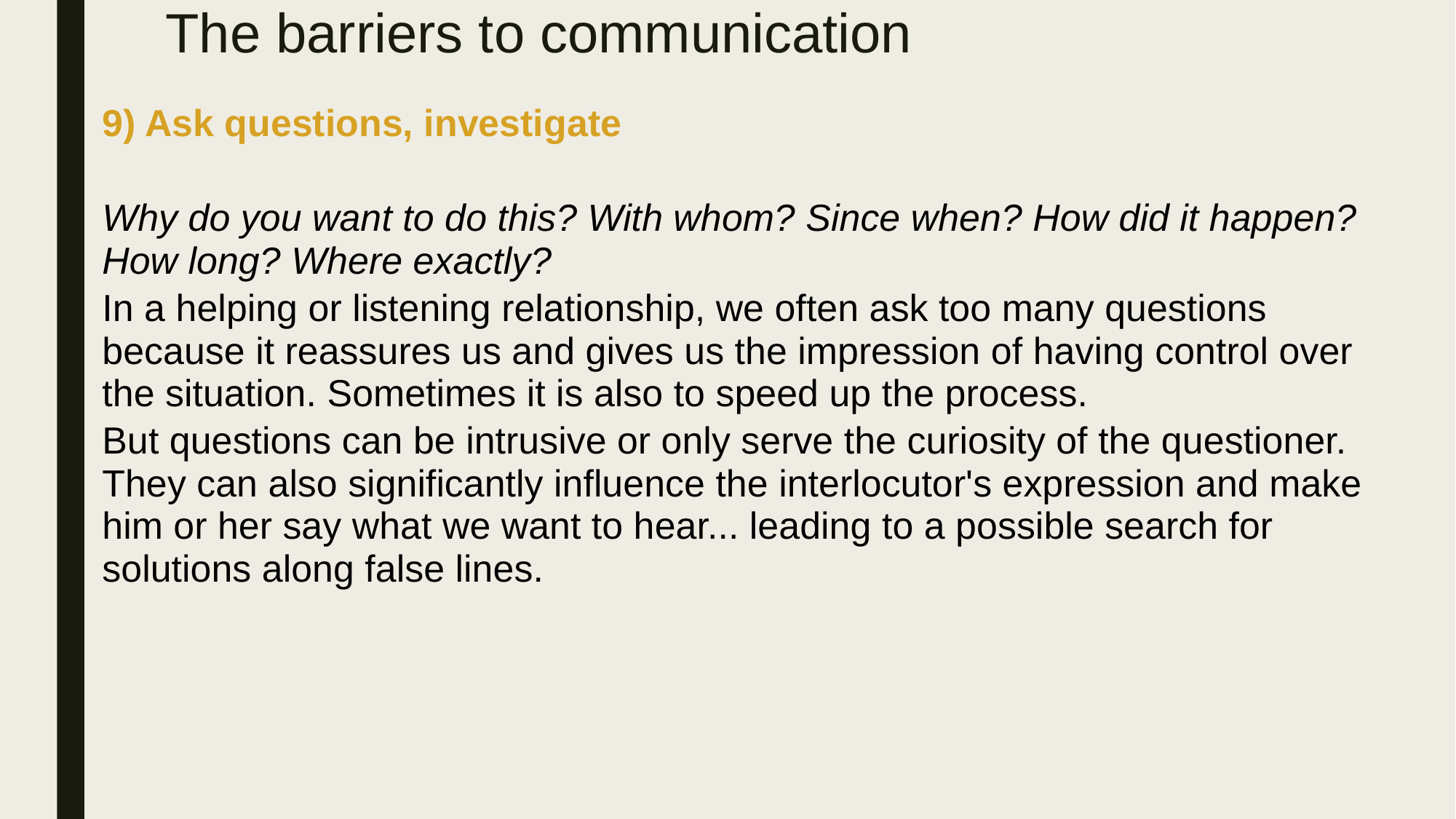

# The barriers to communication
9) Ask questions, investigate

Why do you want to do this? With whom? Since when? How did it happen? How long? Where exactly?
In a helping or listening relationship, we often ask too many questions because it reassures us and gives us the impression of having control over the situation. Sometimes it is also to speed up the process.
But questions can be intrusive or only serve the curiosity of the questioner. They can also significantly influence the interlocutor's expression and make him or her say what we want to hear... leading to a possible search for solutions along false lines.